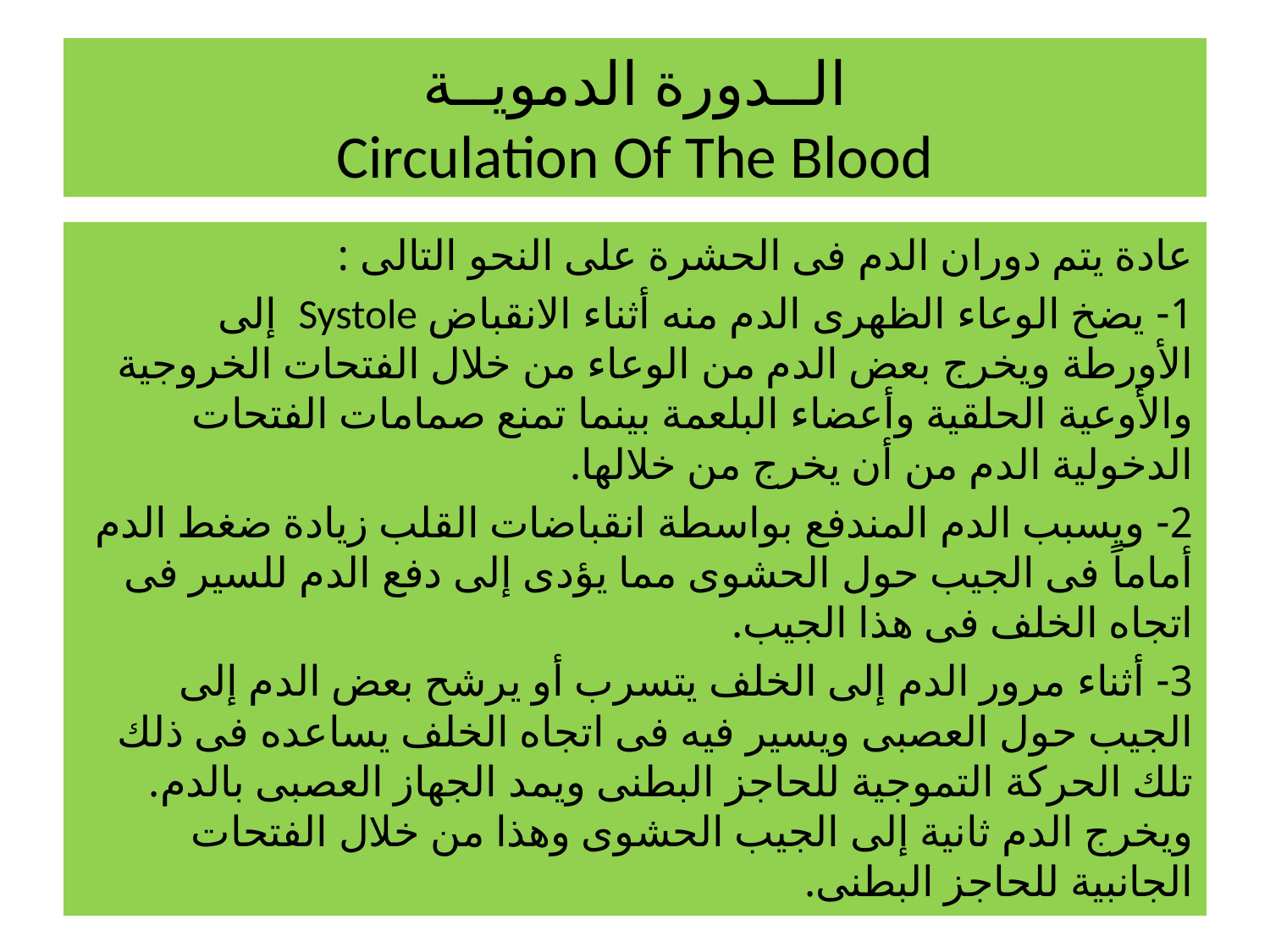

# الــدورة الدمويــة Circulation Of The Blood
عادة يتم دوران الدم فى الحشرة على النحو التالى :
1- يضخ الوعاء الظهرى الدم منه أثناء الانقباض Systole  إلى الأورطة ويخرج بعض الدم من الوعاء من خلال الفتحات الخروجية والأوعية الحلقية وأعضاء البلعمة بينما تمنع صمامات الفتحات الدخولية الدم من أن يخرج من خلالها.
2- ويسبب الدم المندفع بواسطة انقباضات القلب زيادة ضغط الدم أماماً فى الجيب حول الحشوى مما يؤدى إلى دفع الدم للسير فى اتجاه الخلف فى هذا الجيب.
3- أثناء مرور الدم إلى الخلف يتسرب أو يرشح بعض الدم إلى الجيب حول العصبى ويسير فيه فى اتجاه الخلف يساعده فى ذلك تلك الحركة التموجية للحاجز البطنى ويمد الجهاز العصبى بالدم. ويخرج الدم ثانية إلى الجيب الحشوى وهذا من خلال الفتحات الجانبية للحاجز البطنى.